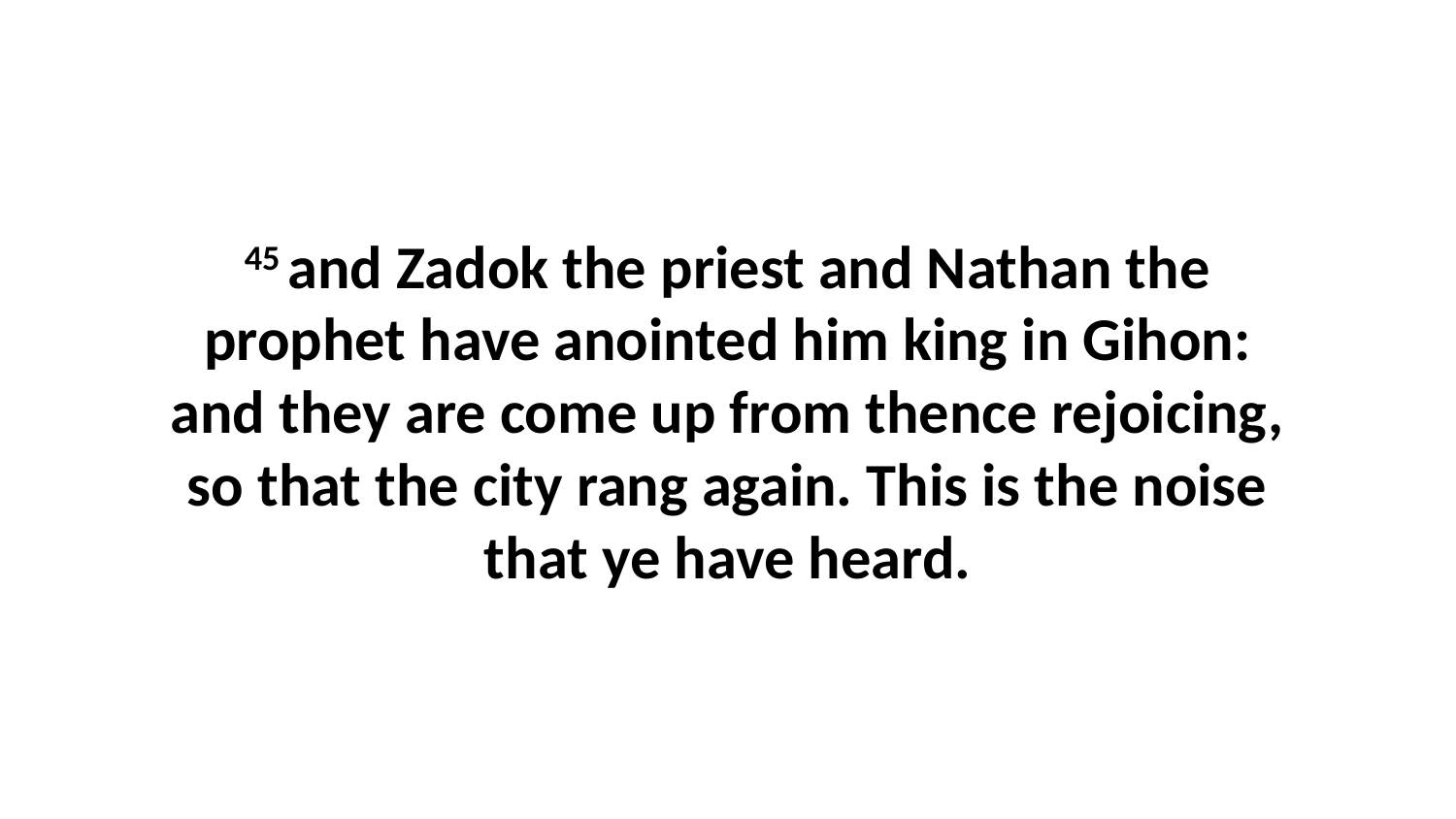

45 and Zadok the priest and Nathan the prophet have anointed him king in Gihon: and they are come up from thence rejoicing, so that the city rang again. This is the noise that ye have heard.